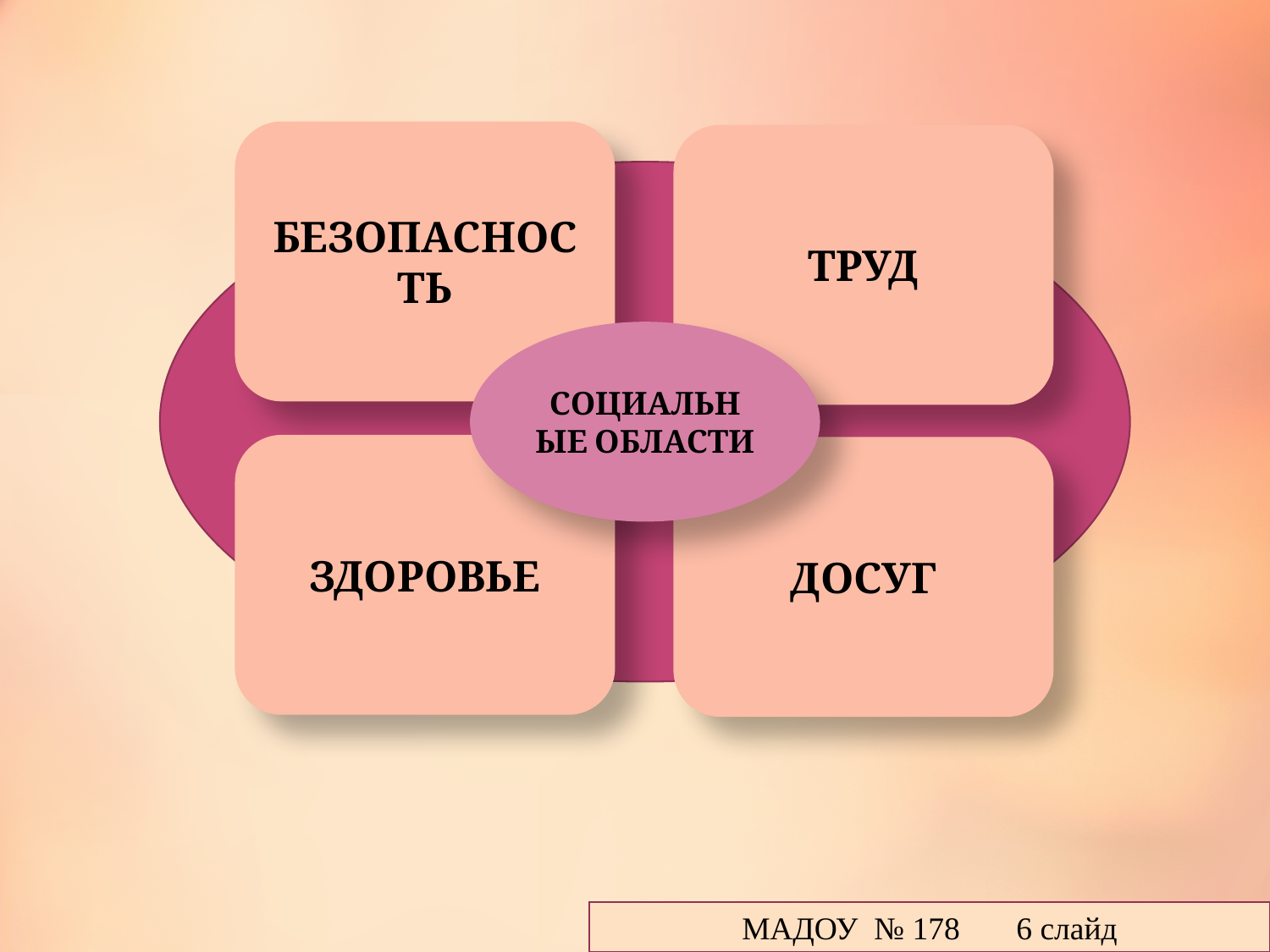

БЕЗОПАСНОСТЬ
ТРУД

СОЦИАЛЬНЫЕ ОБЛАСТИ
ЗДОРОВЬЕ
ДОСУГ
МАДОУ  № 178       6 слайд